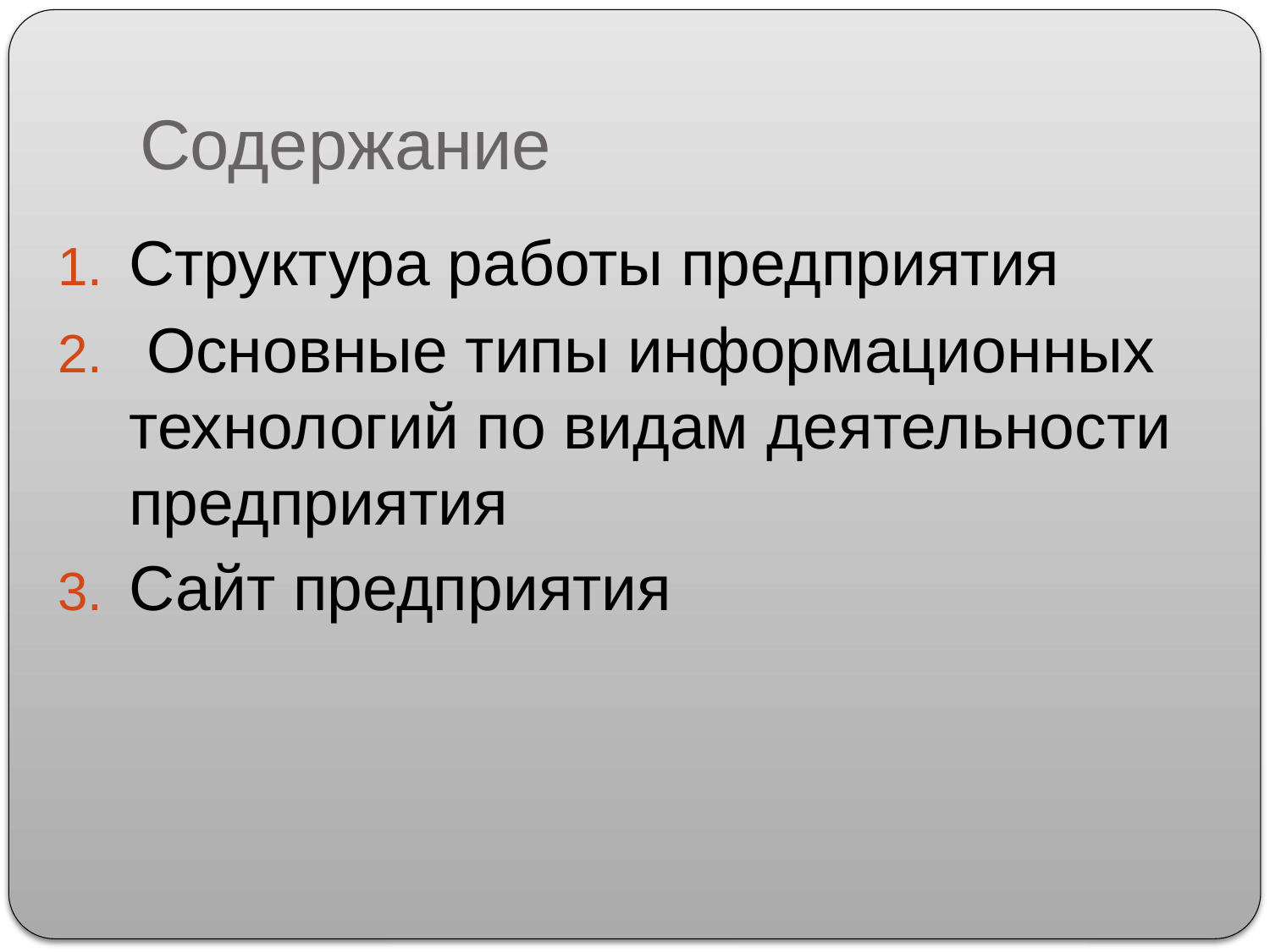

# Содержание
Структура работы предприятия
 Основные типы информационных технологий по видам деятельности предприятия
Сайт предприятия